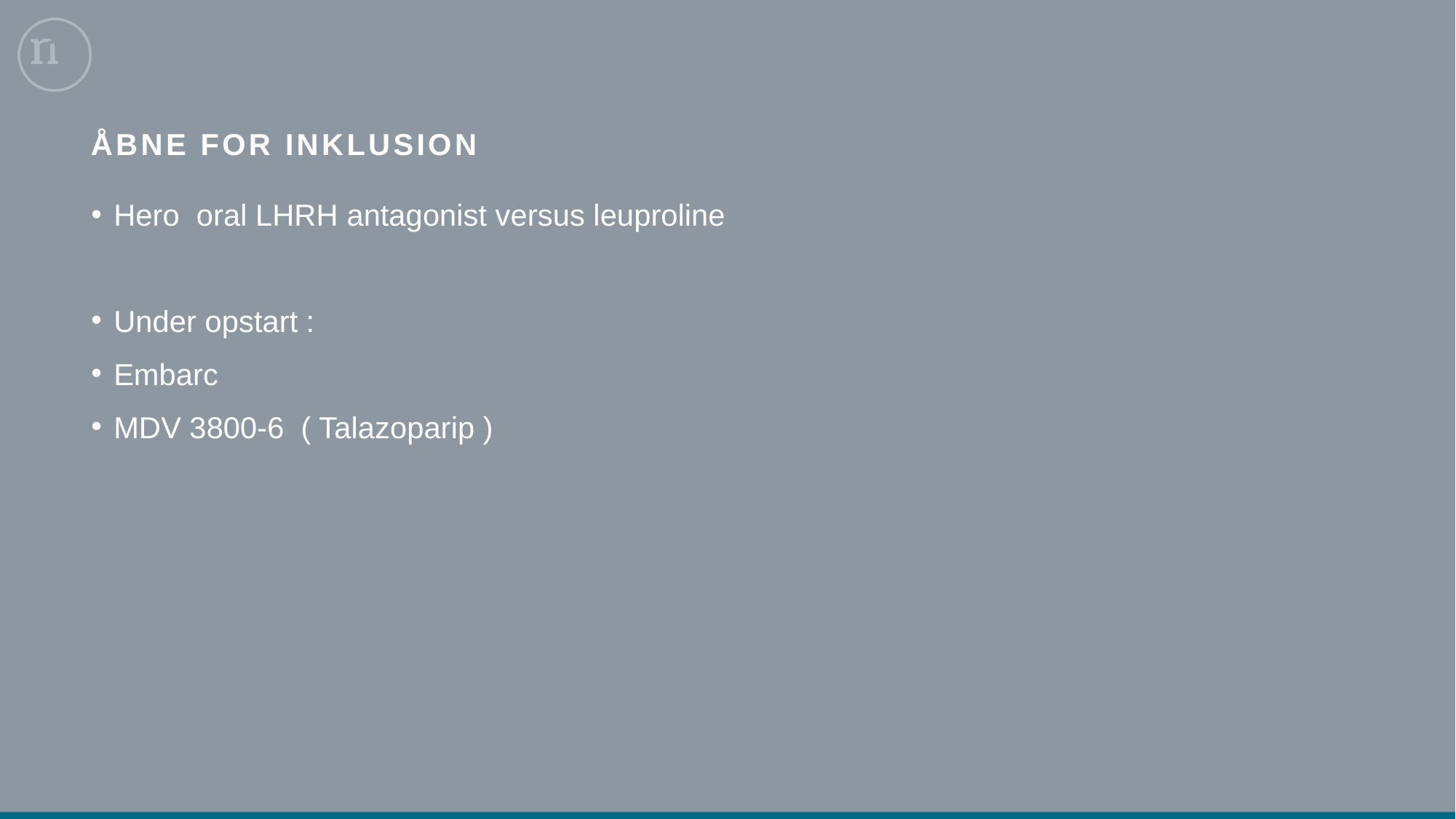

# Åbne for inklusion
Hero  oral LHRH antagonist versus leuproline

Under opstart :
Embarc
MDV 3800-6  ( Talazoparip )